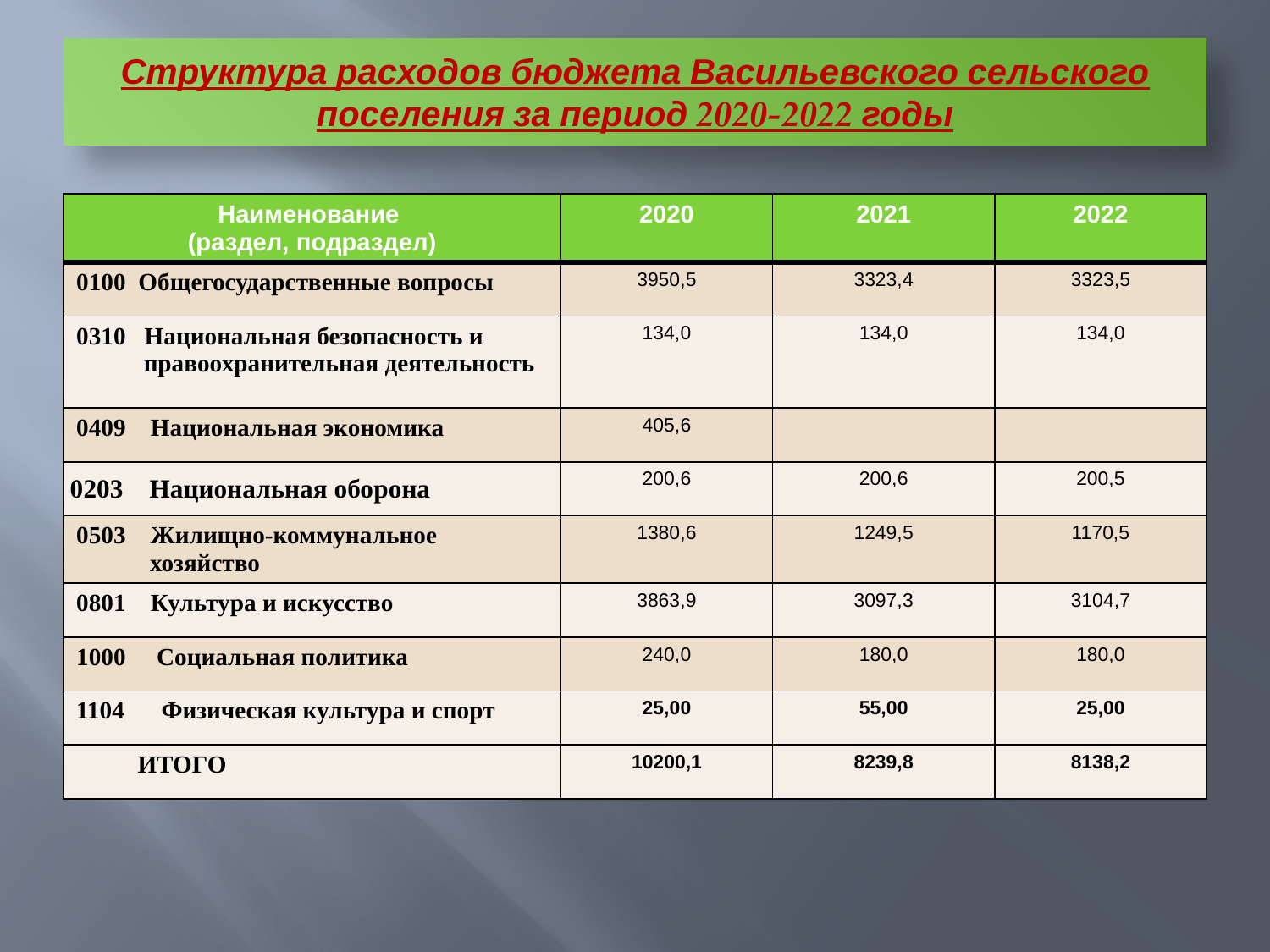

# Структура расходов бюджета Васильевского сельского поселения за период 2020-2022 годы
| Наименование (раздел, подраздел) | 2020 | 2021 | 2022 |
| --- | --- | --- | --- |
| 0100 Общегосударственные вопросы | 3950,5 | 3323,4 | 3323,5 |
| 0310 Национальная безопасность и правоохранительная деятельность | 134,0 | 134,0 | 134,0 |
| 0409 Национальная экономика | 405,6 |  |  |
| 0203 Национальная оборона | 200,6 | 200,6 | 200,5 |
| 0503 Жилищно-коммунальное хозяйство | 1380,6 | 1249,5 | 1170,5 |
| 0801 Культура и искусство | 3863,9 | 3097,3 | 3104,7 |
| 1000 Социальная политика | 240,0 | 180,0 | 180,0 |
| 1104 Физическая культура и спорт | 25,00 | 55,00 | 25,00 |
| ИТОГО | 10200,1 | 8239,8 | 8138,2 |